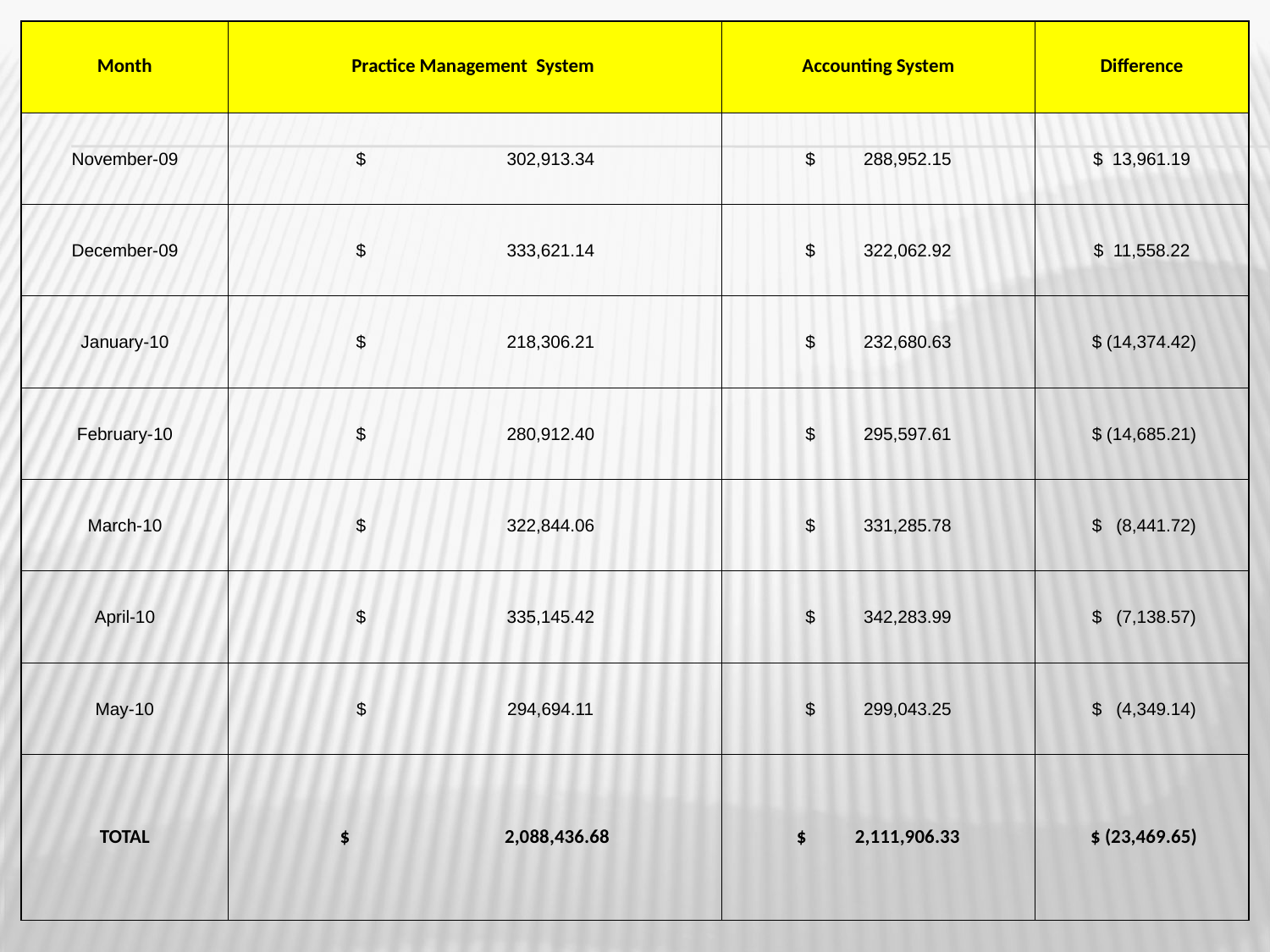

| Month | Practice Management System | Accounting System | Difference |
| --- | --- | --- | --- |
| November-09 | $ 302,913.34 | $ 288,952.15 | $ 13,961.19 |
| December-09 | $ 333,621.14 | $ 322,062.92 | $ 11,558.22 |
| January-10 | $ 218,306.21 | $ 232,680.63 | $ (14,374.42) |
| February-10 | $ 280,912.40 | $ 295,597.61 | $ (14,685.21) |
| March-10 | $ 322,844.06 | $ 331,285.78 | $ (8,441.72) |
| April-10 | $ 335,145.42 | $ 342,283.99 | $ (7,138.57) |
| May-10 | $ 294,694.11 | $ 299,043.25 | $ (4,349.14) |
| TOTAL | $ 2,088,436.68 | $ 2,111,906.33 | $ (23,469.65) |